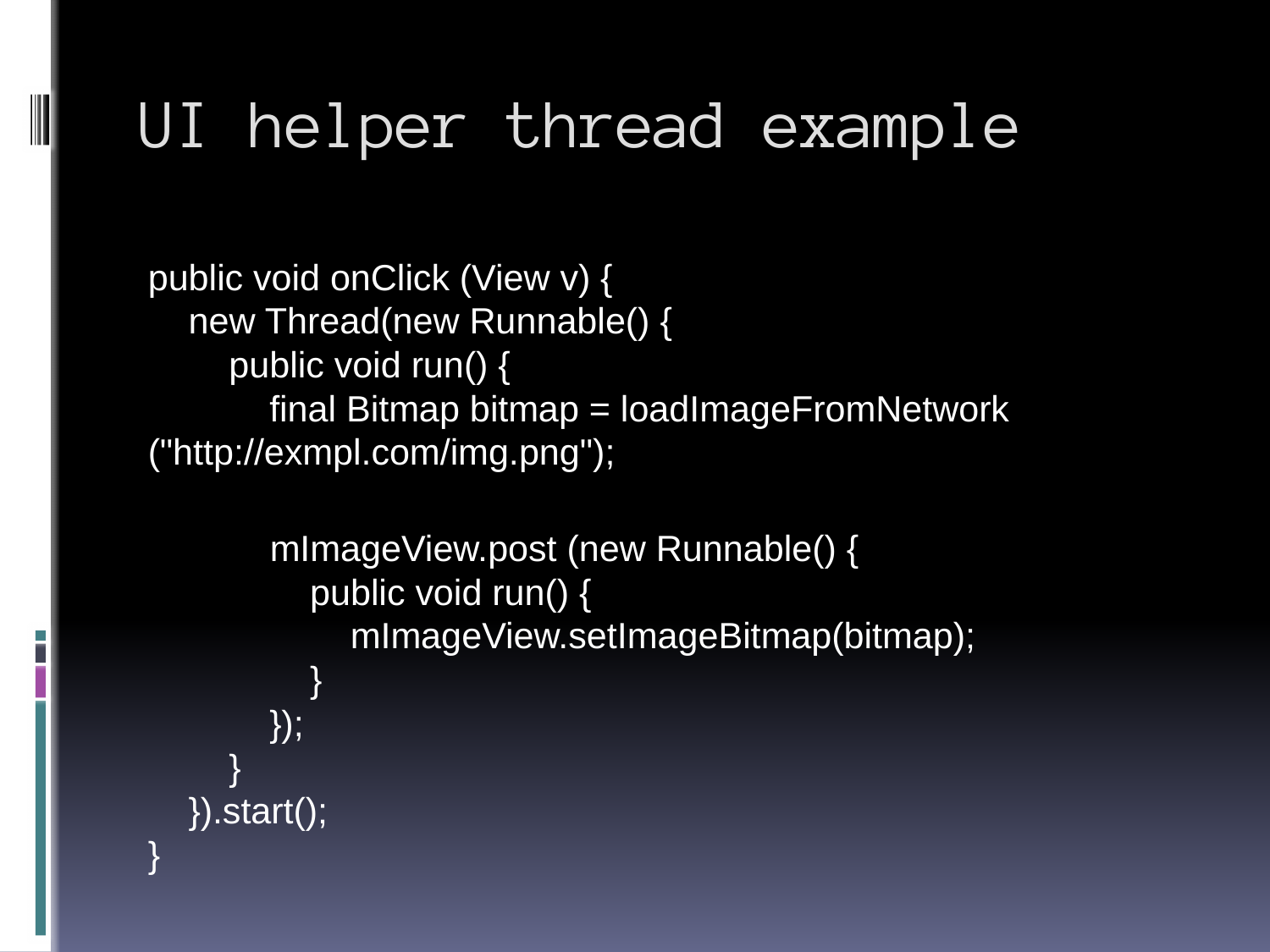

# UI helper thread example
public void onClick (View v) {
    new Thread(new Runnable() {
        public void run() {
            final Bitmap bitmap = loadImageFromNetwork 		("http://exmpl.com/img.png");
            mImageView.post (new Runnable() {
                public void run() {
                    mImageView.setImageBitmap(bitmap);
                }
            });
        }
    }).start();
}